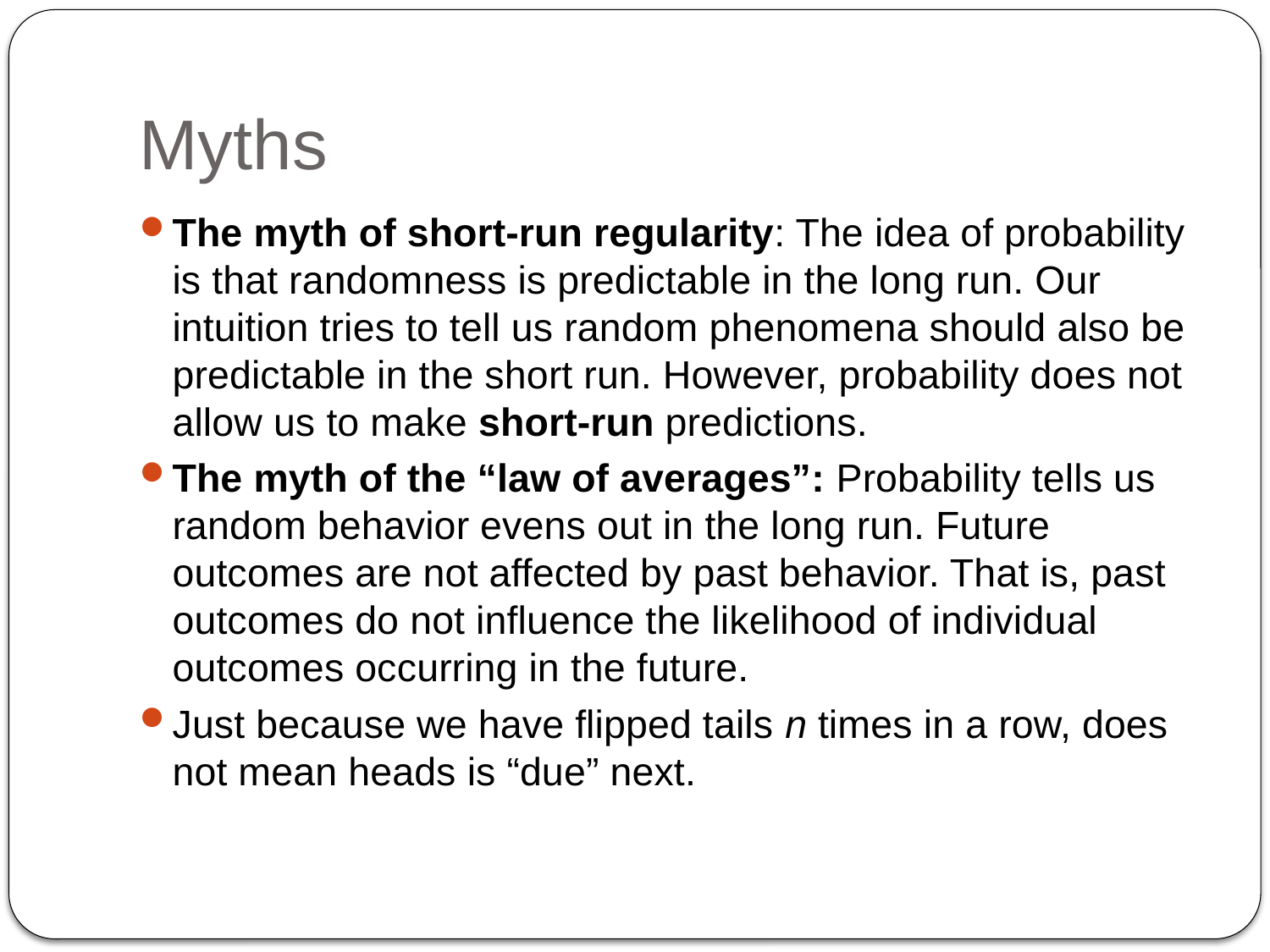

# Myths
The myth of short-run regularity: The idea of probability is that randomness is predictable in the long run. Our intuition tries to tell us random phenomena should also be predictable in the short run. However, probability does not allow us to make short-run predictions.
The myth of the “law of averages”: Probability tells us random behavior evens out in the long run. Future outcomes are not affected by past behavior. That is, past outcomes do not influence the likelihood of individual outcomes occurring in the future.
Just because we have flipped tails n times in a row, does not mean heads is “due” next.